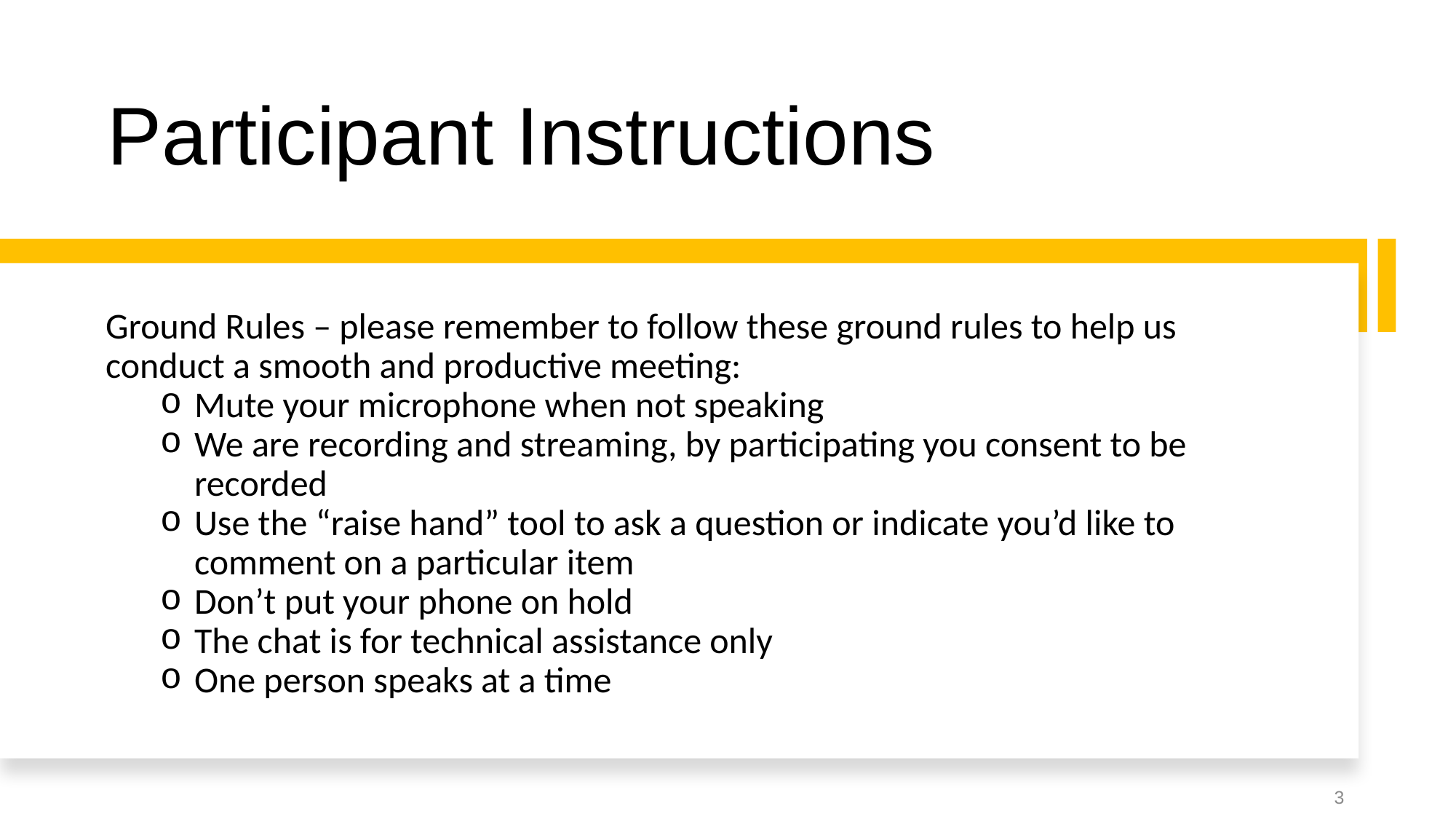

# Participant Instructions

Ground Rules – please remember to follow these ground rules to help us conduct a smooth and productive meeting:
Mute your microphone when not speaking
We are recording and streaming, by participating you consent to be recorded
Use the “raise hand” tool to ask a question or indicate you’d like to comment on a particular item
Don’t put your phone on hold
The chat is for technical assistance only
One person speaks at a time
3